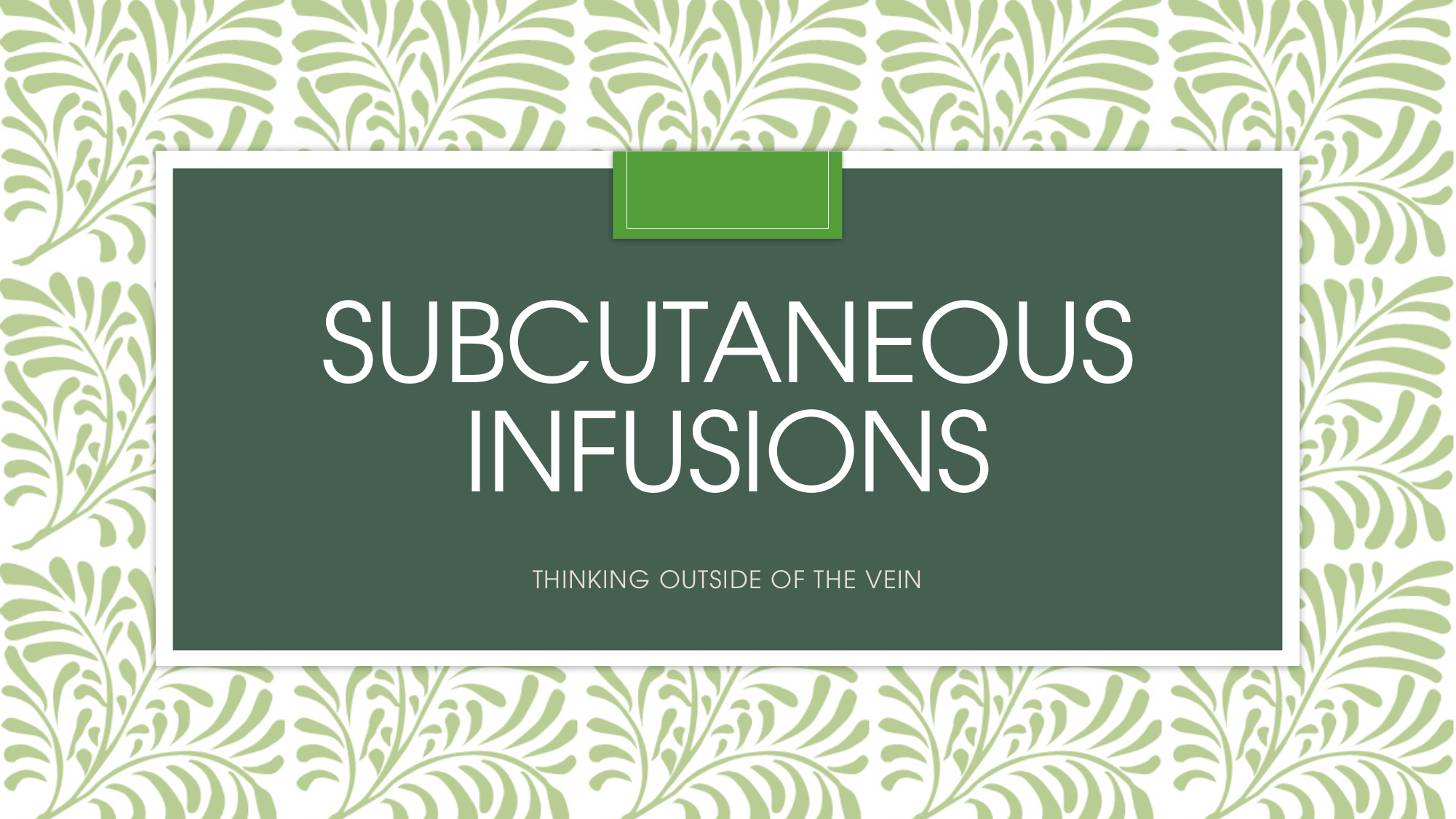

# Subcutaneous infusions
THINKING OUTSIDE OF THE VEIN